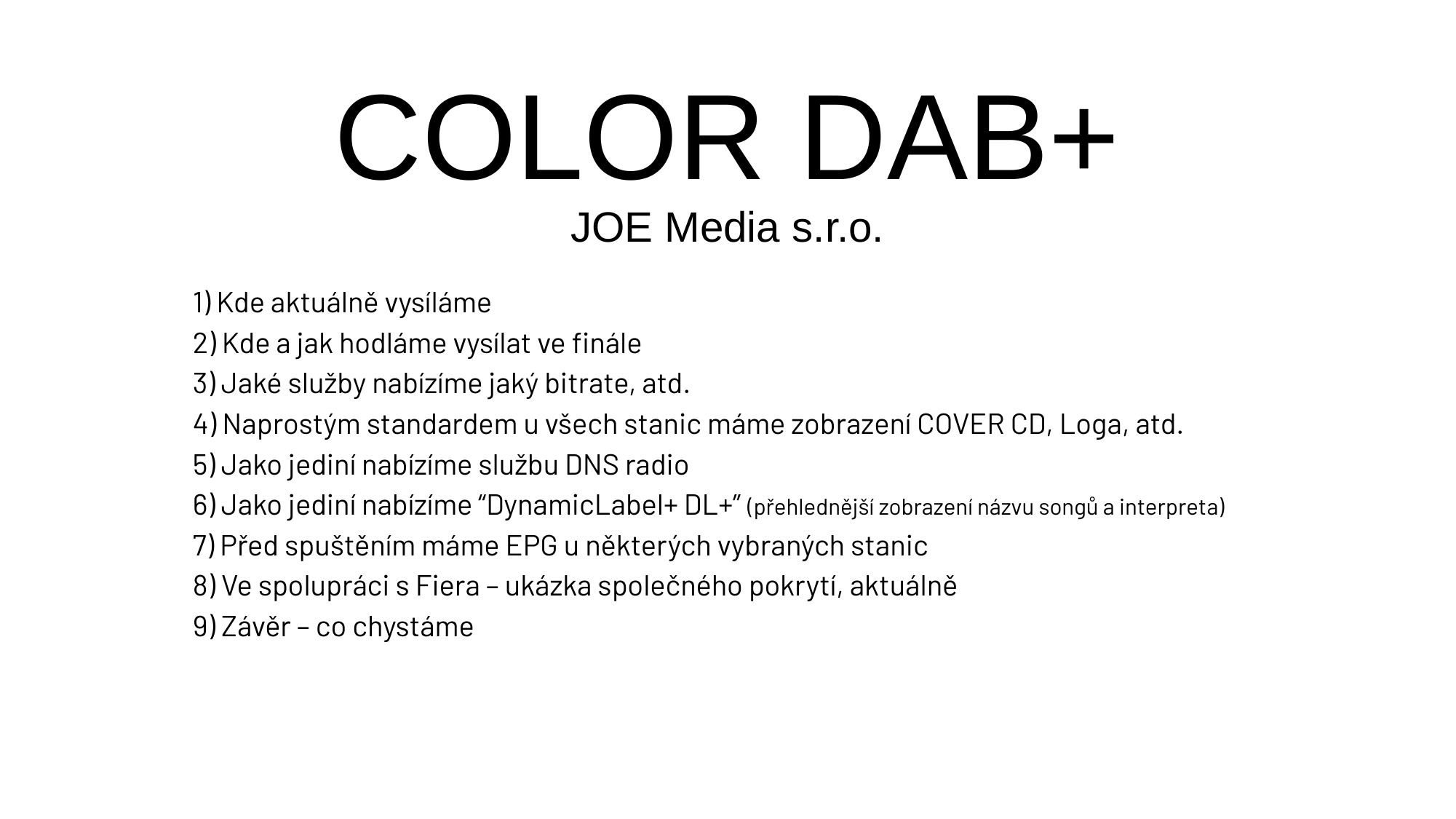

# COLOR DAB+ JOE Media s.r.o.
1) Kde aktuálně vysíláme
2) Kde a jak hodláme vysílat ve finále
3) Jaké služby nabízíme jaký bitrate, atd.
4) Naprostým standardem u všech stanic máme zobrazení COVER CD, Loga, atd.
5) Jako jediní nabízíme službu DNS radio
6) Jako jediní nabízíme “DynamicLabel+ DL+” (přehlednější zobrazení názvu songů a interpreta)
7) Před spuštěním máme EPG u některých vybraných stanic
8) Ve spolupráci s Fiera – ukázka společného pokrytí, aktuálně
9) Závěr – co chystáme